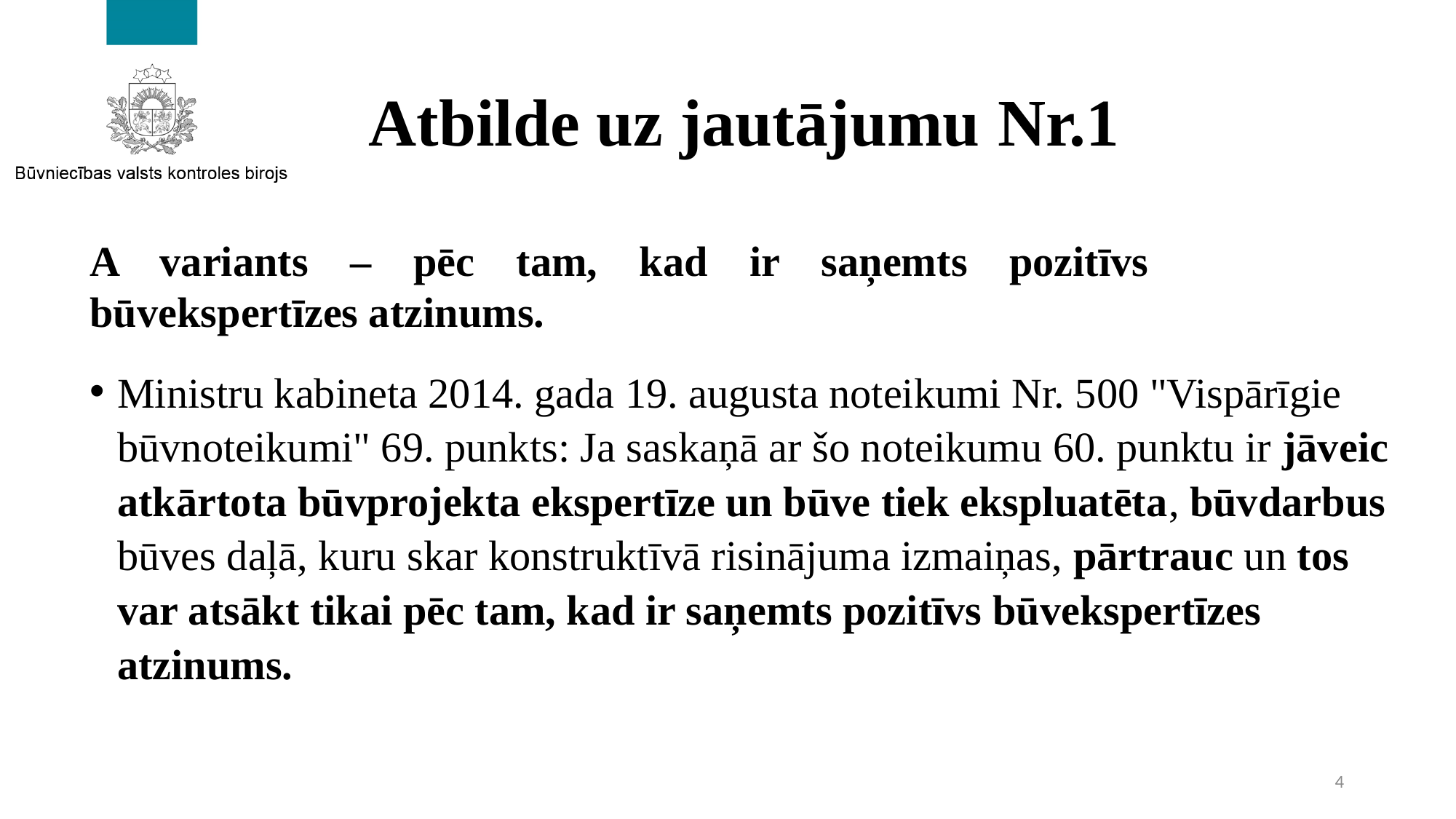

# Atbilde uz jautājumu Nr.1
A variants – pēc tam, kad ir saņemts pozitīvs būvekspertīzes atzinums.
Ministru kabineta 2014. gada 19. augusta noteikumi Nr. 500 "Vispārīgie būvnoteikumi" 69. punkts: Ja saskaņā ar šo noteikumu 60. punktu ir jāveic atkārtota būvprojekta ekspertīze un būve tiek ekspluatēta, būvdarbus būves daļā, kuru skar konstruktīvā risinājuma izmaiņas, pārtrauc un tos var atsākt tikai pēc tam, kad ir saņemts pozitīvs būvekspertīzes atzinums.